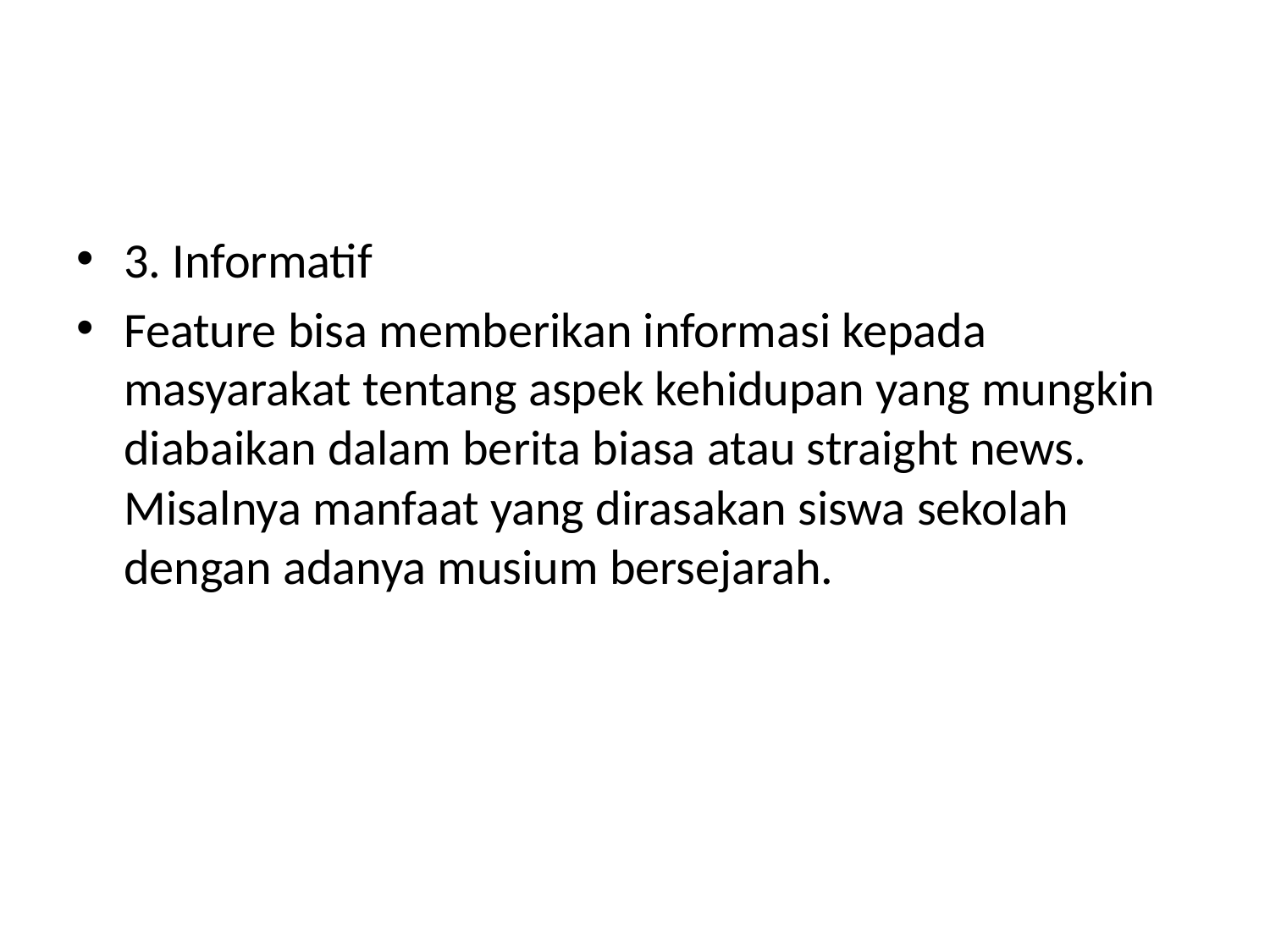

#
3. Informatif
Feature bisa memberikan informasi kepada masyarakat tentang aspek kehidupan yang mungkin diabaikan dalam berita biasa atau straight news. Misalnya manfaat yang dirasakan siswa sekolah dengan adanya musium bersejarah.